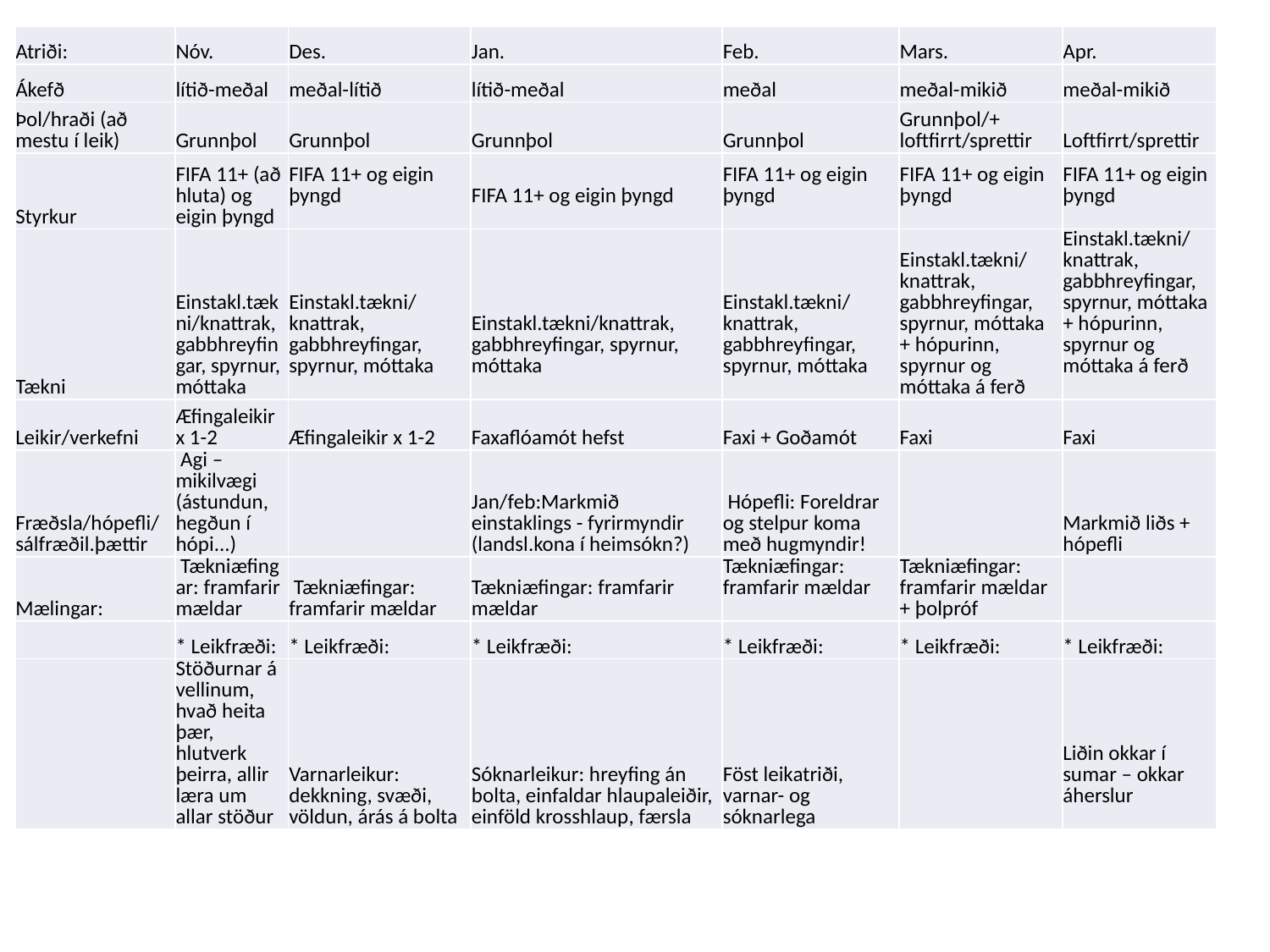

| Atriði: | Nóv. | Des. | Jan. | Feb. | Mars. | Apr. |
| --- | --- | --- | --- | --- | --- | --- |
| Ákefð | lítið-meðal | meðal-lítið | lítið-meðal | meðal | meðal-mikið | meðal-mikið |
| Þol/hraði (að mestu í leik) | Grunnþol | Grunnþol | Grunnþol | Grunnþol | Grunnþol/+ loftfirrt/sprettir | Loftfirrt/sprettir |
| Styrkur | FIFA 11+ (að hluta) og eigin þyngd | FIFA 11+ og eigin þyngd | FIFA 11+ og eigin þyngd | FIFA 11+ og eigin þyngd | FIFA 11+ og eigin þyngd | FIFA 11+ og eigin þyngd |
| Tækni | Einstakl.tækni/knattrak, gabbhreyfingar, spyrnur, móttaka | Einstakl.tækni/knattrak, gabbhreyfingar, spyrnur, móttaka | Einstakl.tækni/knattrak, gabbhreyfingar, spyrnur, móttaka | Einstakl.tækni/knattrak, gabbhreyfingar, spyrnur, móttaka | Einstakl.tækni/knattrak, gabbhreyfingar, spyrnur, móttaka + hópurinn, spyrnur og móttaka á ferð | Einstakl.tækni/knattrak, gabbhreyfingar, spyrnur, móttaka + hópurinn, spyrnur og móttaka á ferð |
| Leikir/verkefni | Æfingaleikir x 1-2 | Æfingaleikir x 1-2 | Faxaflóamót hefst | Faxi + Goðamót | Faxi | Faxi |
| Fræðsla/hópefli/ sálfræðil.þættir | Agi – mikilvægi (ástundun, hegðun í hópi...) |  | Jan/feb:Markmið einstaklings - fyrirmyndir (landsl.kona í heimsókn?) | Hópefli: Foreldrar og stelpur koma með hugmyndir! |  | Markmið liðs + hópefli |
| Mælingar: | Tækniæfingar: framfarir mældar | Tækniæfingar: framfarir mældar | Tækniæfingar: framfarir mældar | Tækniæfingar: framfarir mældar | Tækniæfingar: framfarir mældar + þolpróf |  |
|  | \* Leikfræði: | \* Leikfræði: | \* Leikfræði: | \* Leikfræði: | \* Leikfræði: | \* Leikfræði: |
|  | Stöðurnar á vellinum, hvað heita þær, hlutverk þeirra, allir læra um allar stöður | Varnarleikur: dekkning, svæði, völdun, árás á bolta | Sóknarleikur: hreyfing án bolta, einfaldar hlaupaleiðir, einföld krosshlaup, færsla | Föst leikatriði, varnar- og sóknarlega |  | Liðin okkar í sumar – okkar áherslur |